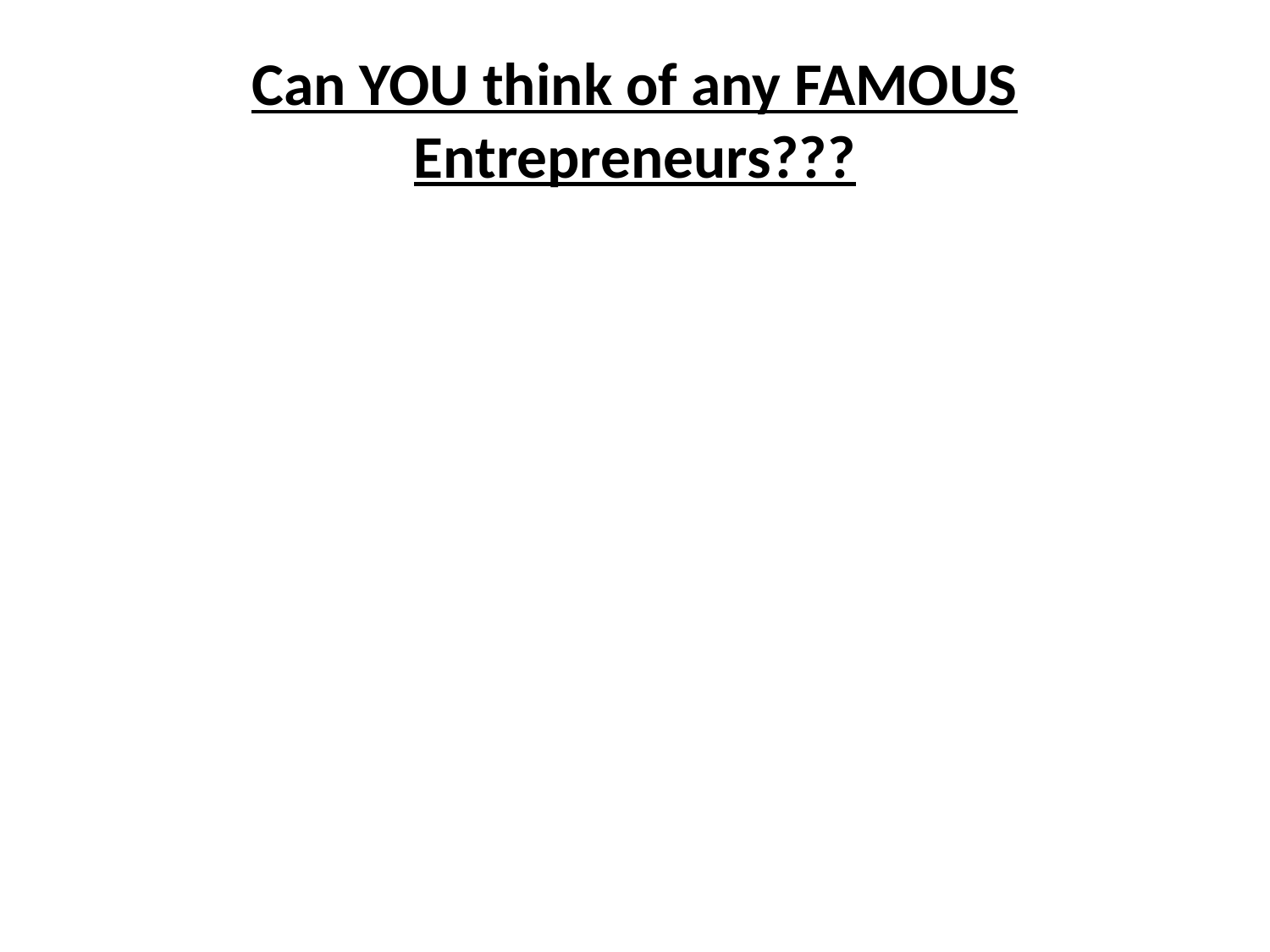

# Can YOU think of any FAMOUS Entrepreneurs???